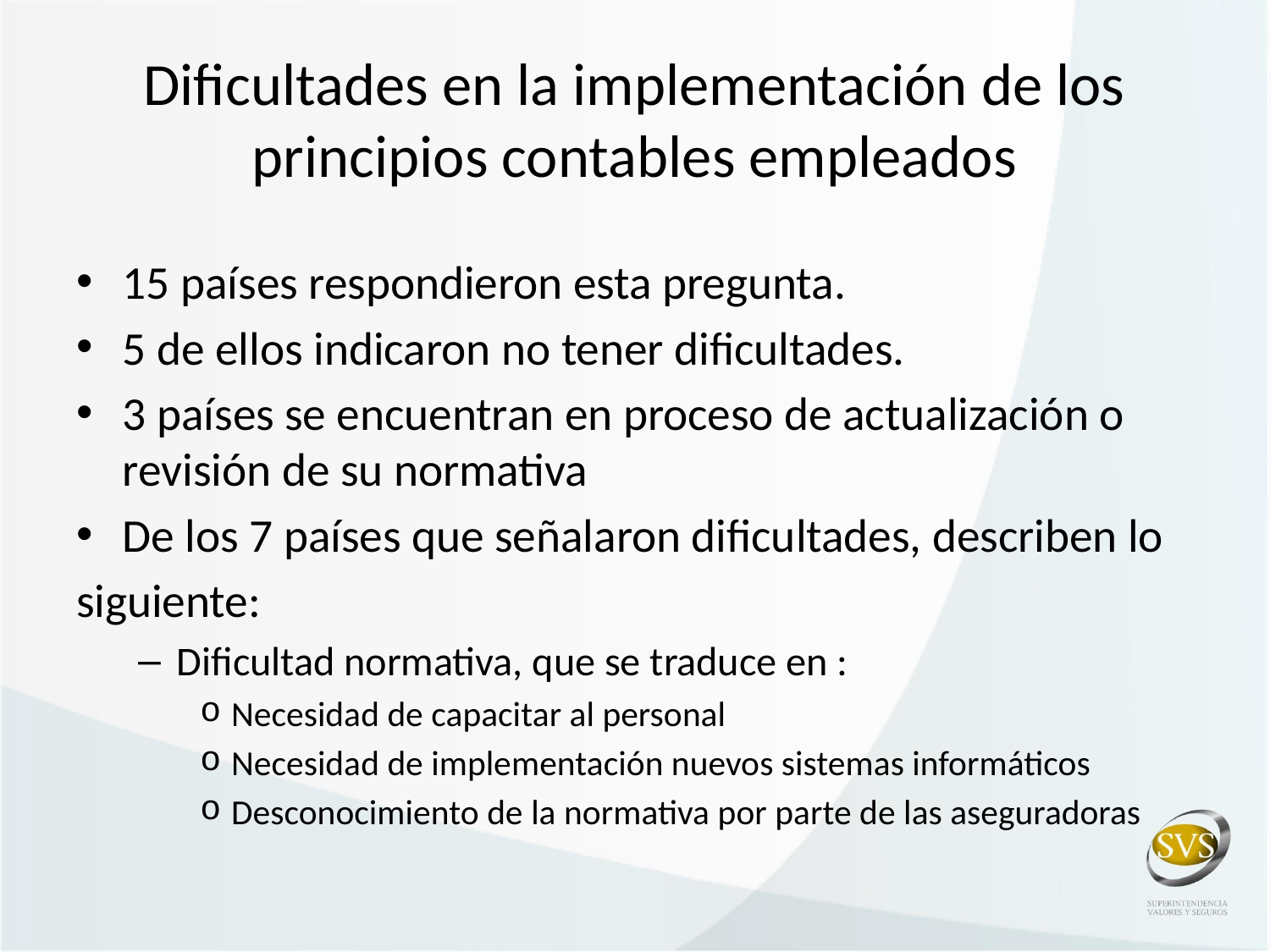

# Dificultades en la implementación de los principios contables empleados
15 países respondieron esta pregunta.
5 de ellos indicaron no tener dificultades.
3 países se encuentran en proceso de actualización o revisión de su normativa
De los 7 países que señalaron dificultades, describen lo
siguiente:
Dificultad normativa, que se traduce en :
Necesidad de capacitar al personal
Necesidad de implementación nuevos sistemas informáticos
Desconocimiento de la normativa por parte de las aseguradoras